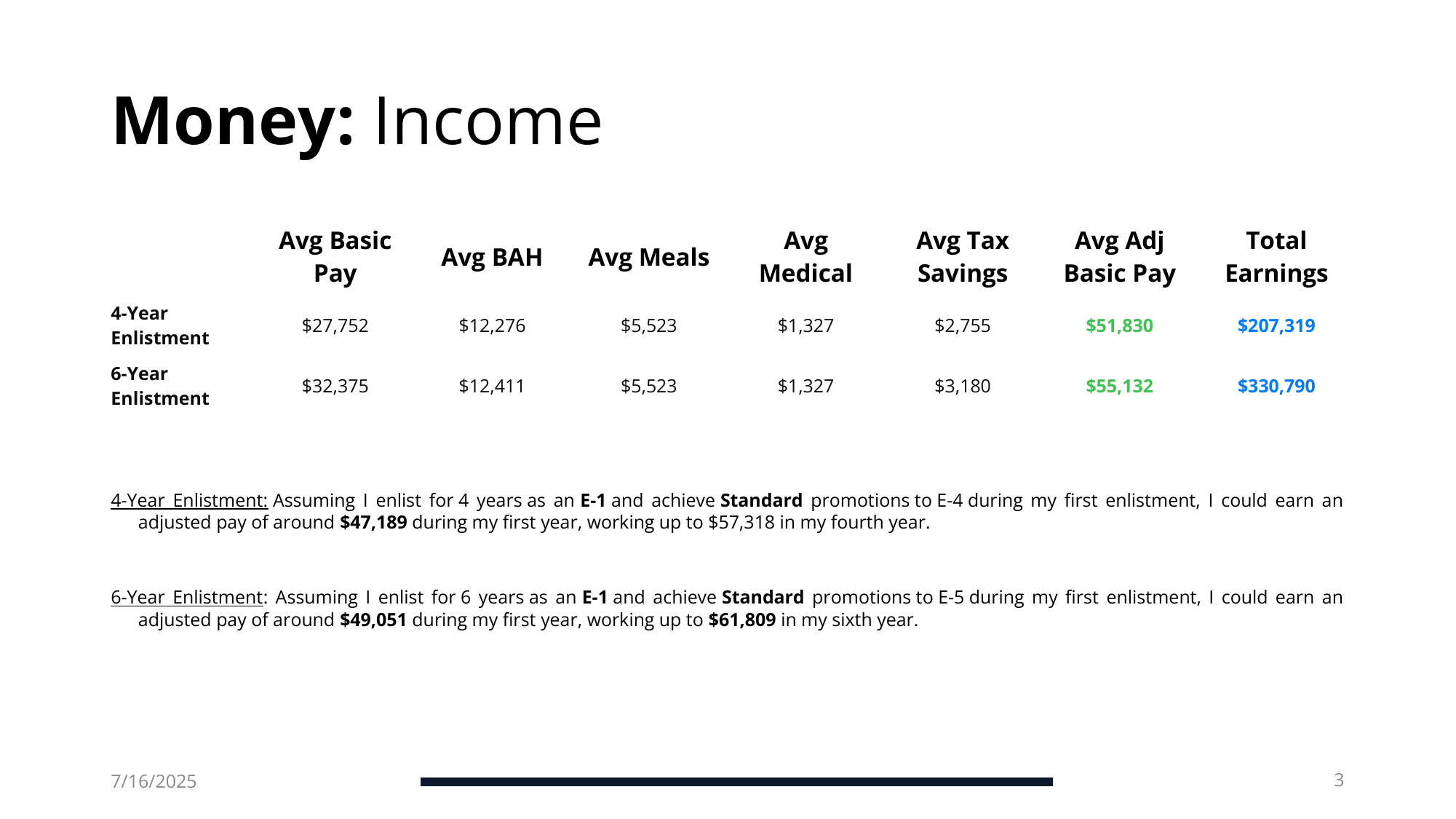

# Money: Income
|  | Avg Basic Pay | Avg BAH | Avg Meals | Avg Medical | Avg Tax Savings | Avg Adj Basic Pay | Total Earnings |
| --- | --- | --- | --- | --- | --- | --- | --- |
| 4-Year Enlistment | $27,752 | $12,276 | $5,523 | $1,327 | $2,755 | $51,830 | $207,319 |
| 6-Year Enlistment | $32,375 | $12,411 | $5,523 | $1,327 | $3,180 | $55,132 | $330,790 |
4-Year Enlistment: Assuming I enlist for 4 years as an E-1 and achieve Standard promotions to E-4 during my first enlistment, I could earn an adjusted pay of around $47,189 during my first year, working up to $57,318 in my fourth year.

6-Year Enlistment: Assuming I enlist for 6 years as an E-1 and achieve Standard promotions to E-5 during my first enlistment, I could earn an adjusted pay of around $49,051 during my first year, working up to $61,809 in my sixth year.

7/16/2025
3